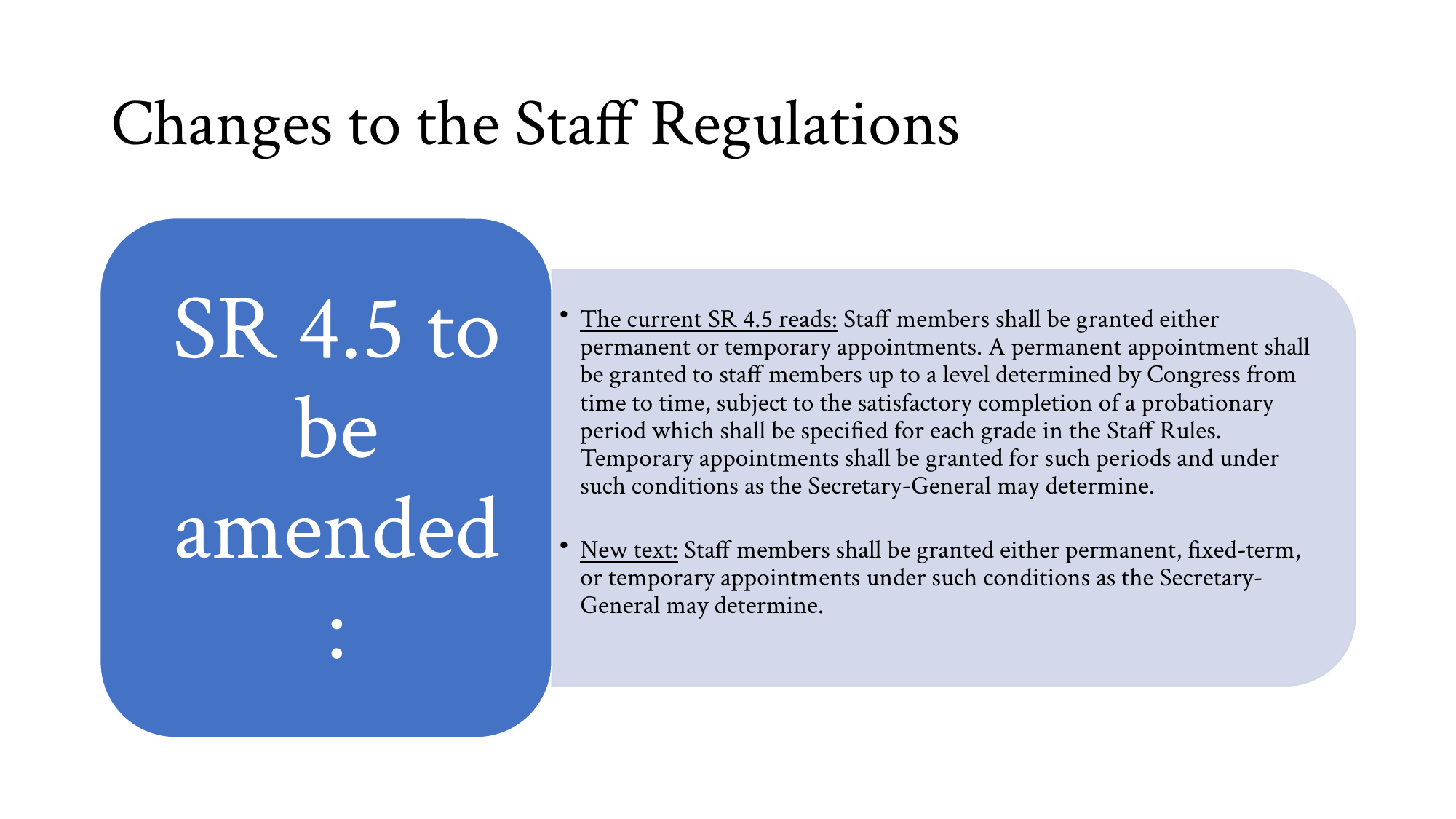

# Changes to the Staff Regulations
The current SR 4.5 reads: Staff members shall be granted either permanent or temporary appointments. A permanent appointment shall be granted to staff members up to a level determined by Congress from time to time, subject to the satisfactory completion of a probationary period which shall be specified for each grade in the Staff Rules. Temporary appointments shall be granted for such periods and under such conditions as the Secretary-General may determine.

New text: Staff members shall be granted either permanent, fixed-term, or temporary appointments under such conditions as the Secretary-General may determine.

SR 4.5 to be amended: